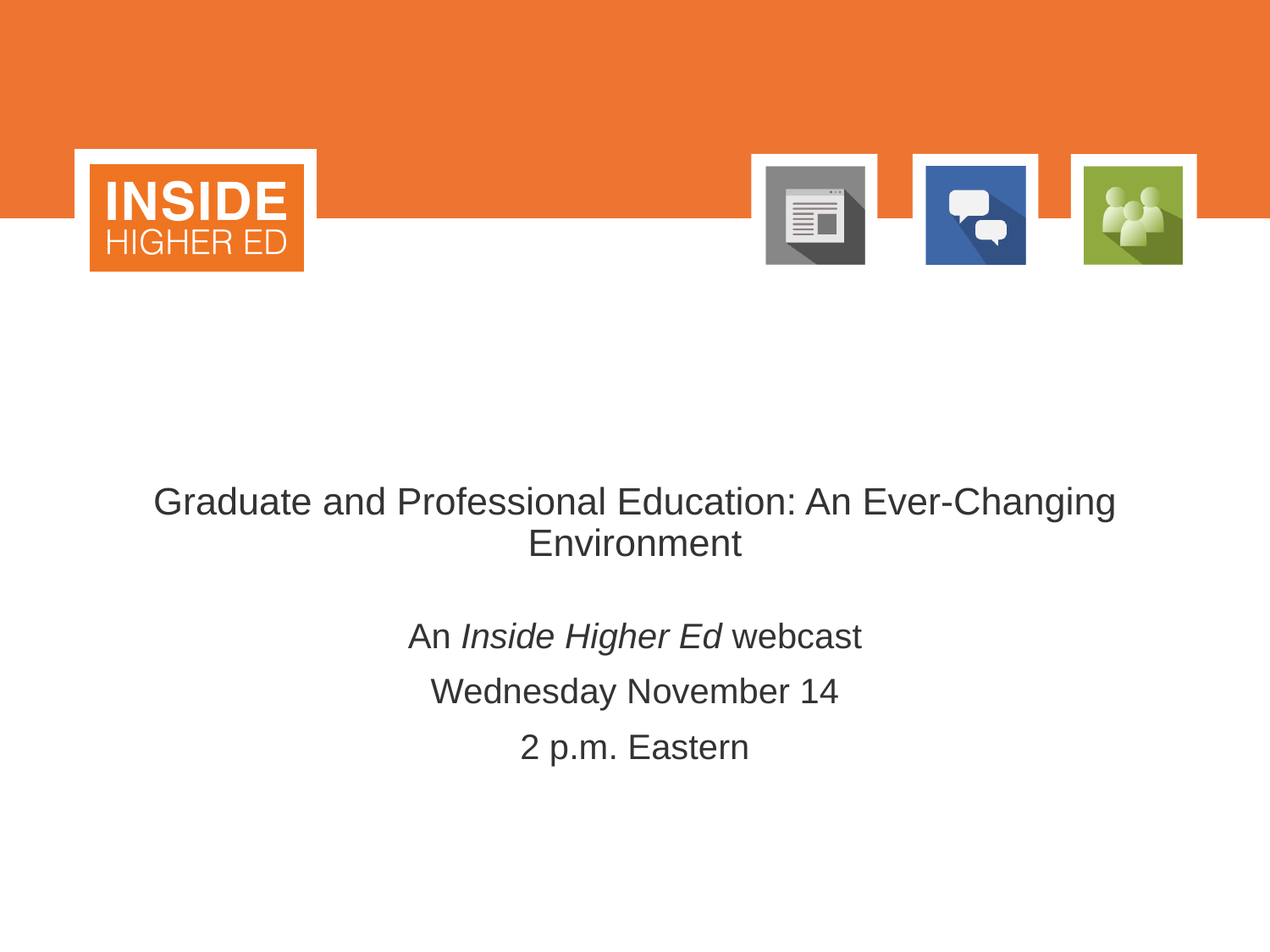

# Graduate and Professional Education: An Ever-Changing Environment
An Inside Higher Ed webcast
Wednesday November 14
2 p.m. Eastern